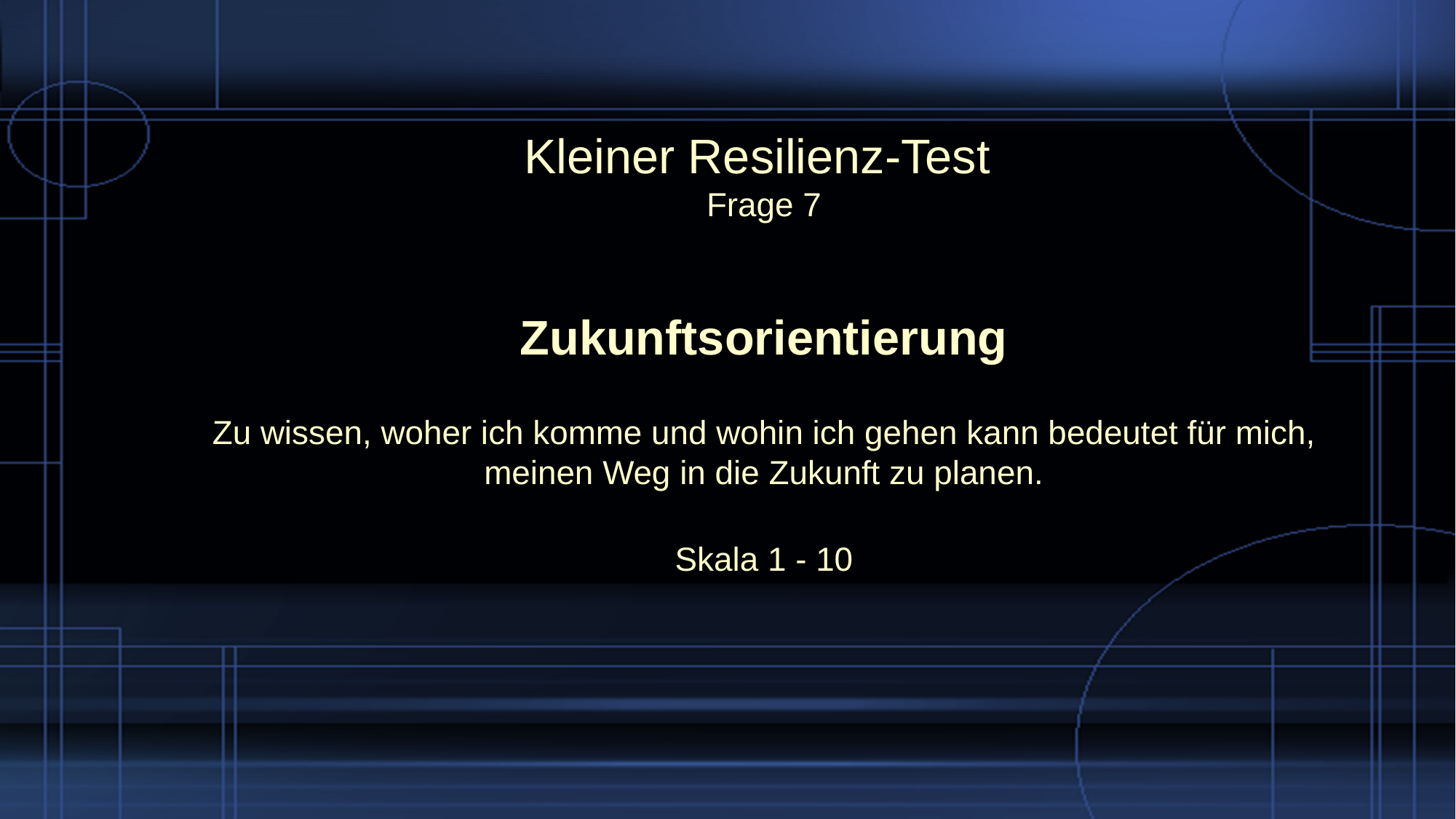

# Kleiner Resilienz-Test Frage 7
Zukunftsorientierung
Zu wissen, woher ich komme und wohin ich gehen kann bedeutet für mich, meinen Weg in die Zukunft zu planen.
Skala 1 - 10